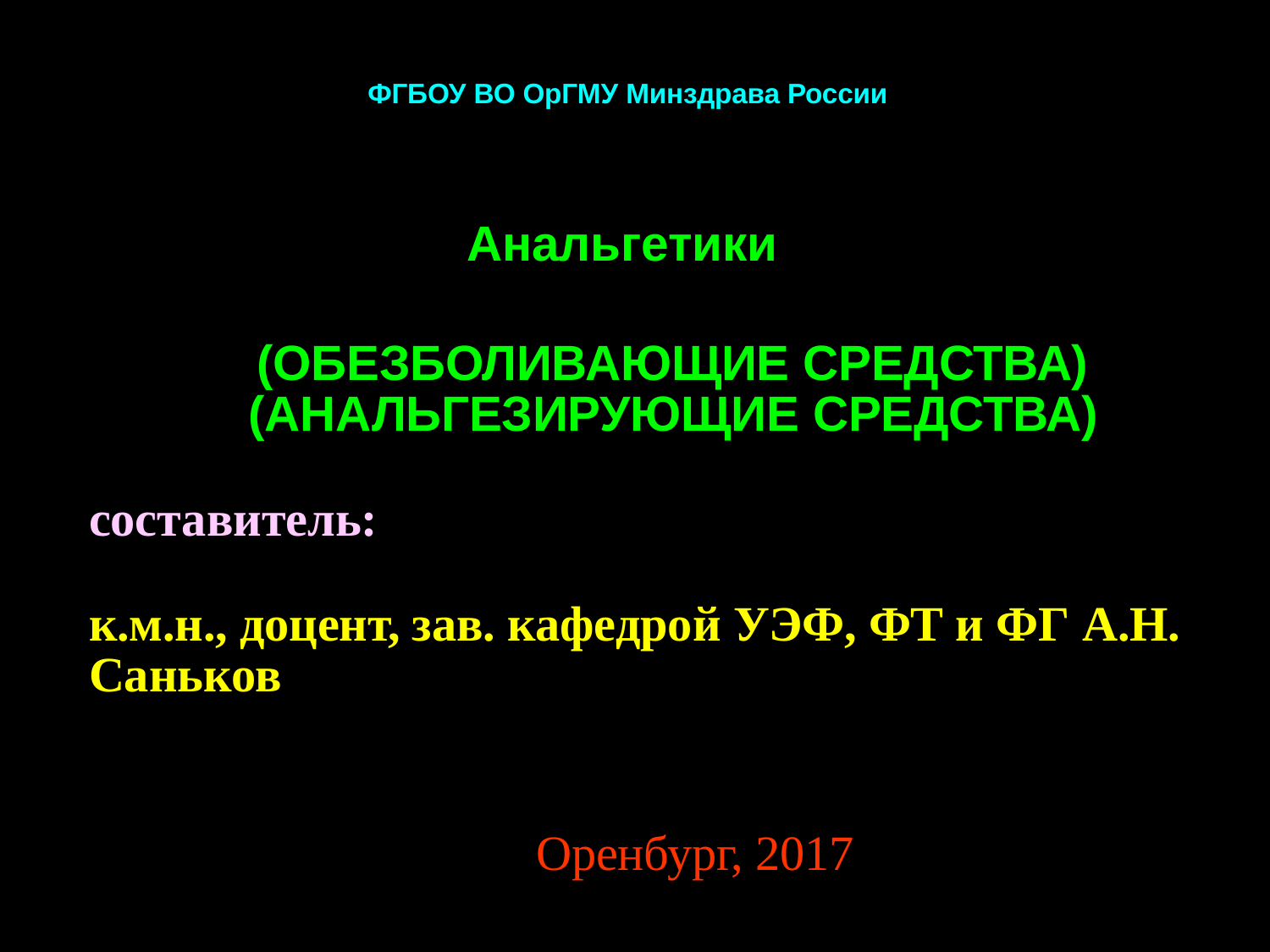

ФГБОУ ВО ОрГМУ Минздрава России
# Анальгетики
(ОБЕЗБОЛИВАЮЩИЕ СРЕДСТВА)  (АНАЛЬГЕЗИРУЮЩИЕ СРЕДСТВА)

составитель:

к.м.н., доцент, зав. кафедрой УЭФ, ФТ и ФГ А.Н. Саньков

Оренбург, 2017